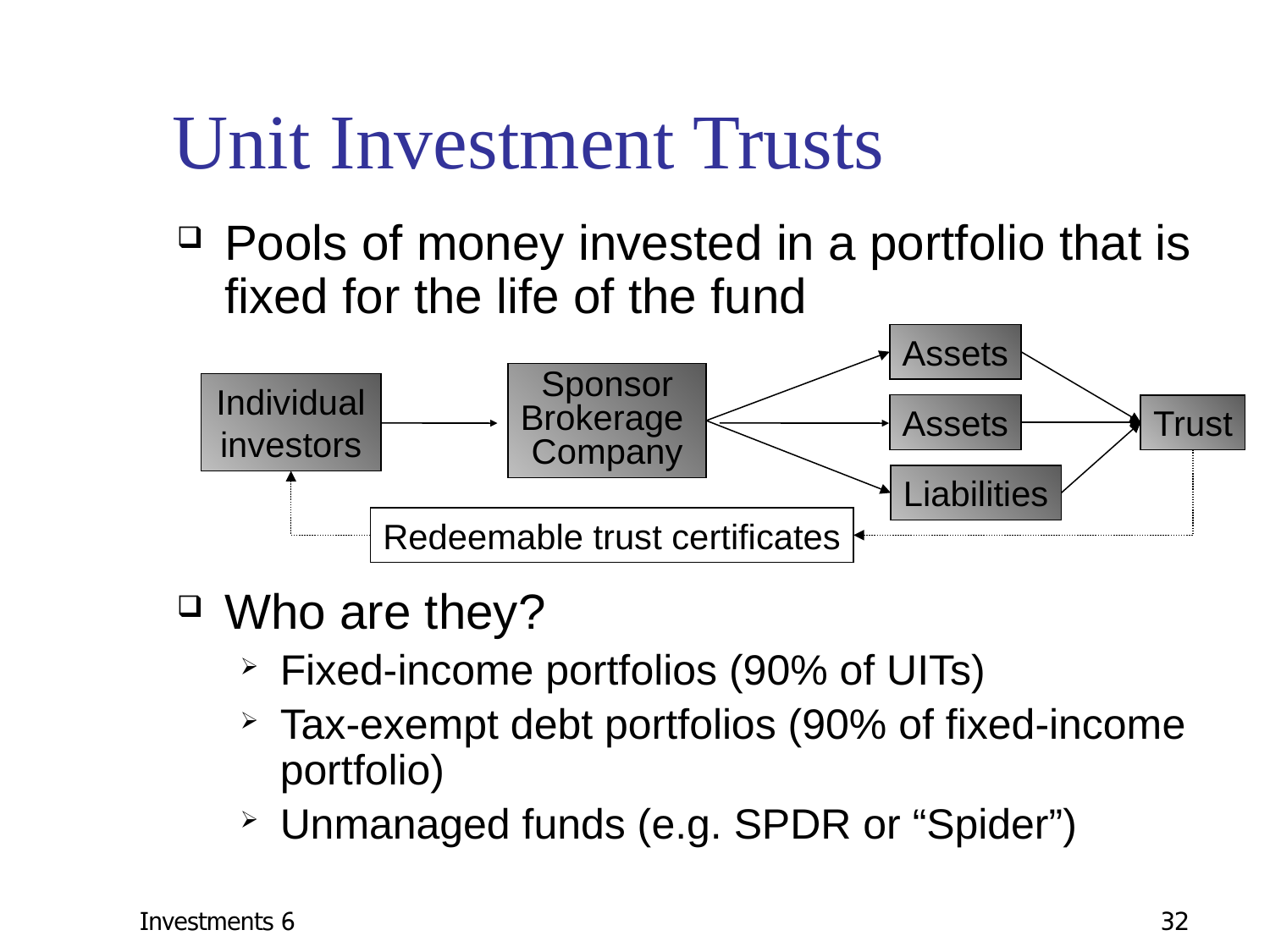

# Unit Investment Trusts
Pools of money invested in a portfolio that is fixed for the life of the fund

Who are they?
Fixed-income portfolios (90% of UITs)
Tax-exempt debt portfolios (90% of fixed-income portfolio)
Unmanaged funds (e.g. SPDR or “Spider”)
Assets
Sponsor
Brokerage
Company
Individual
investors
Assets
Trust

Liabilities
Redeemable trust certificates
Investments 6
32